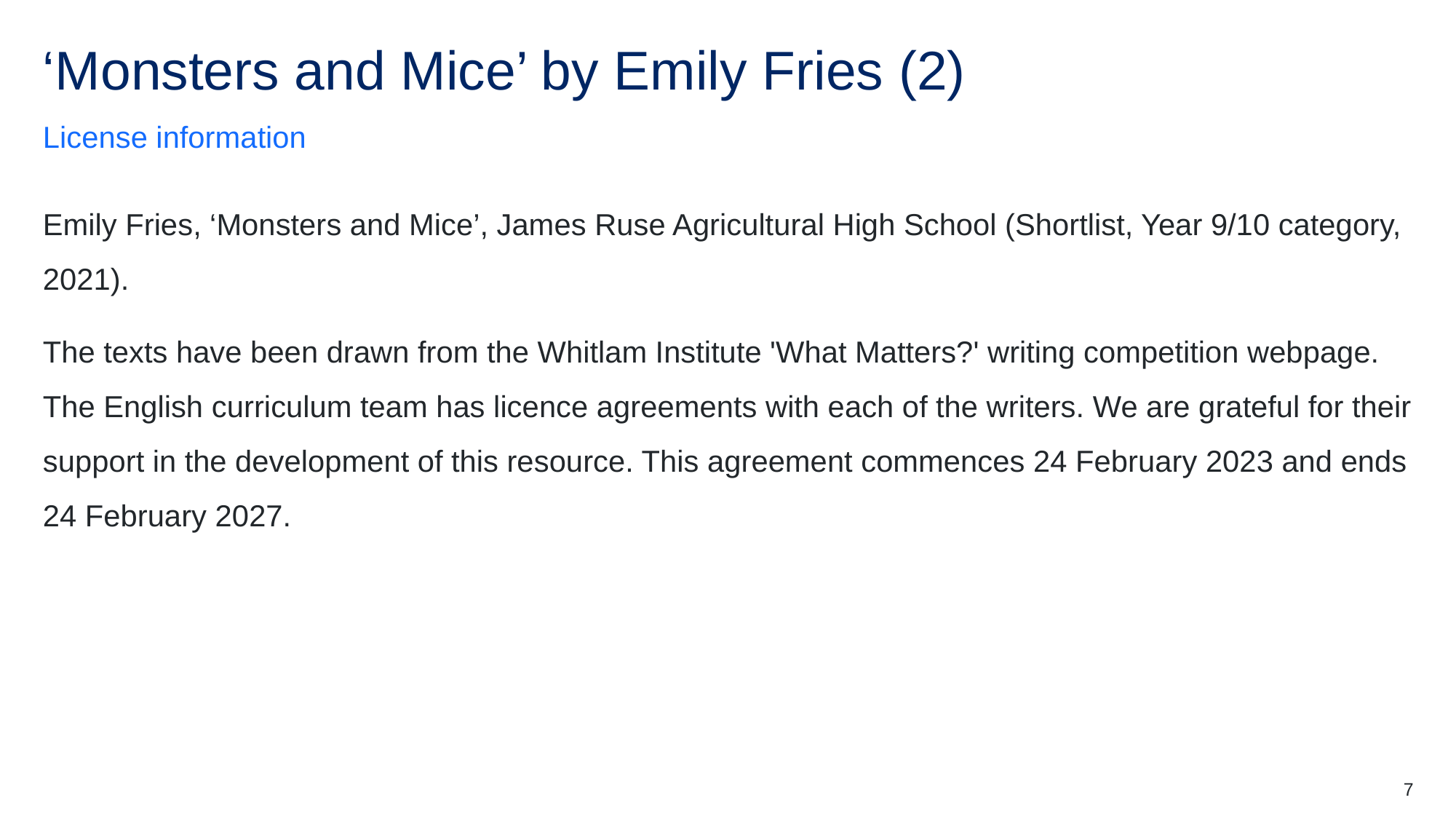

# ‘Monsters and Mice’ by Emily Fries (2)
License information
Emily Fries, ‘Monsters and Mice’, James Ruse Agricultural High School (Shortlist, Year 9/10 category, 2021).
The texts have been drawn from the Whitlam Institute 'What Matters?' writing competition webpage. The English curriculum team has licence agreements with each of the writers. We are grateful for their support in the development of this resource. This agreement commences 24 February 2023 and ends 24 February 2027.
7